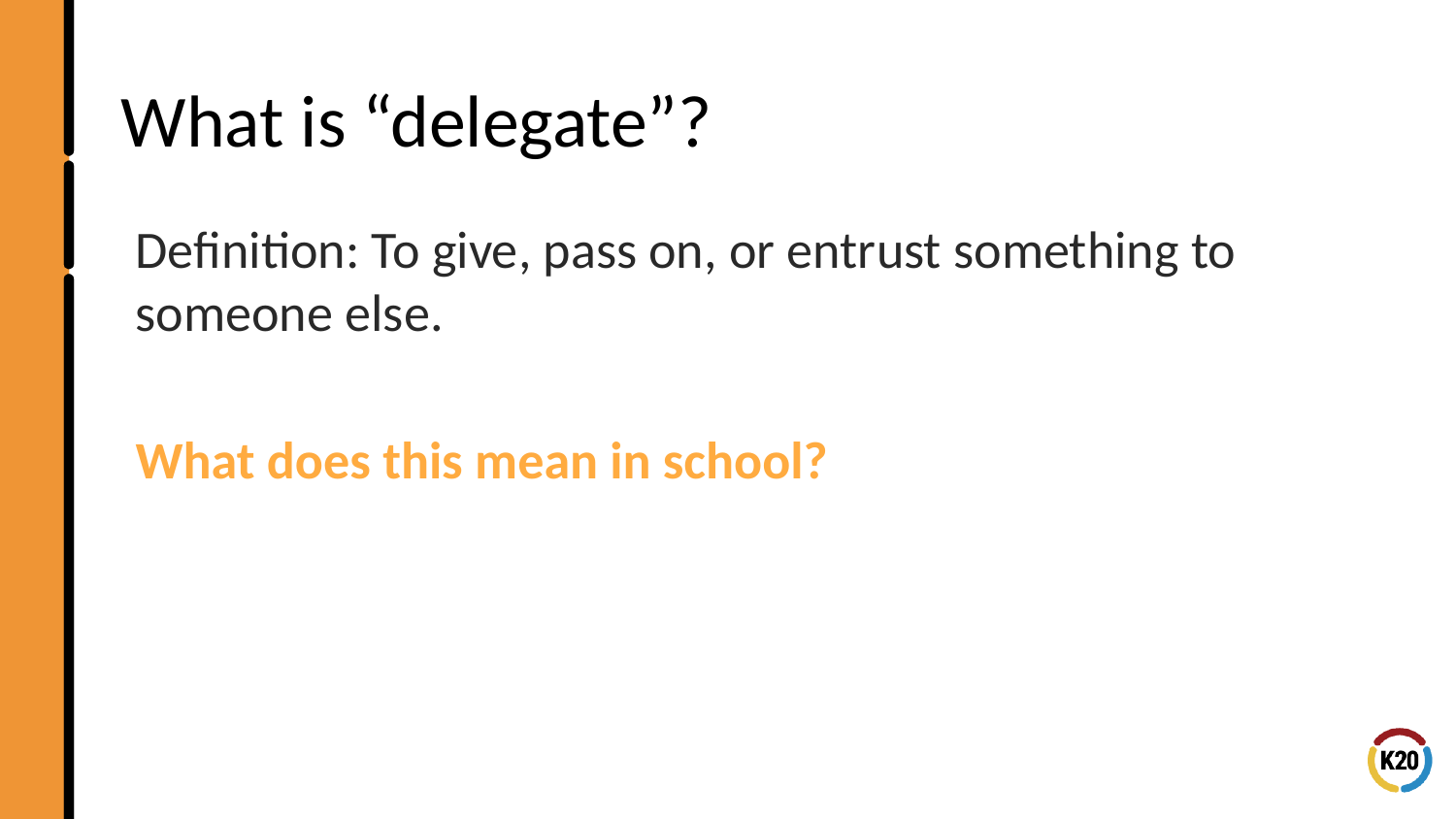

# What is “delegate”?
Definition: To give, pass on, or entrust something to someone else.

What does this mean in school?